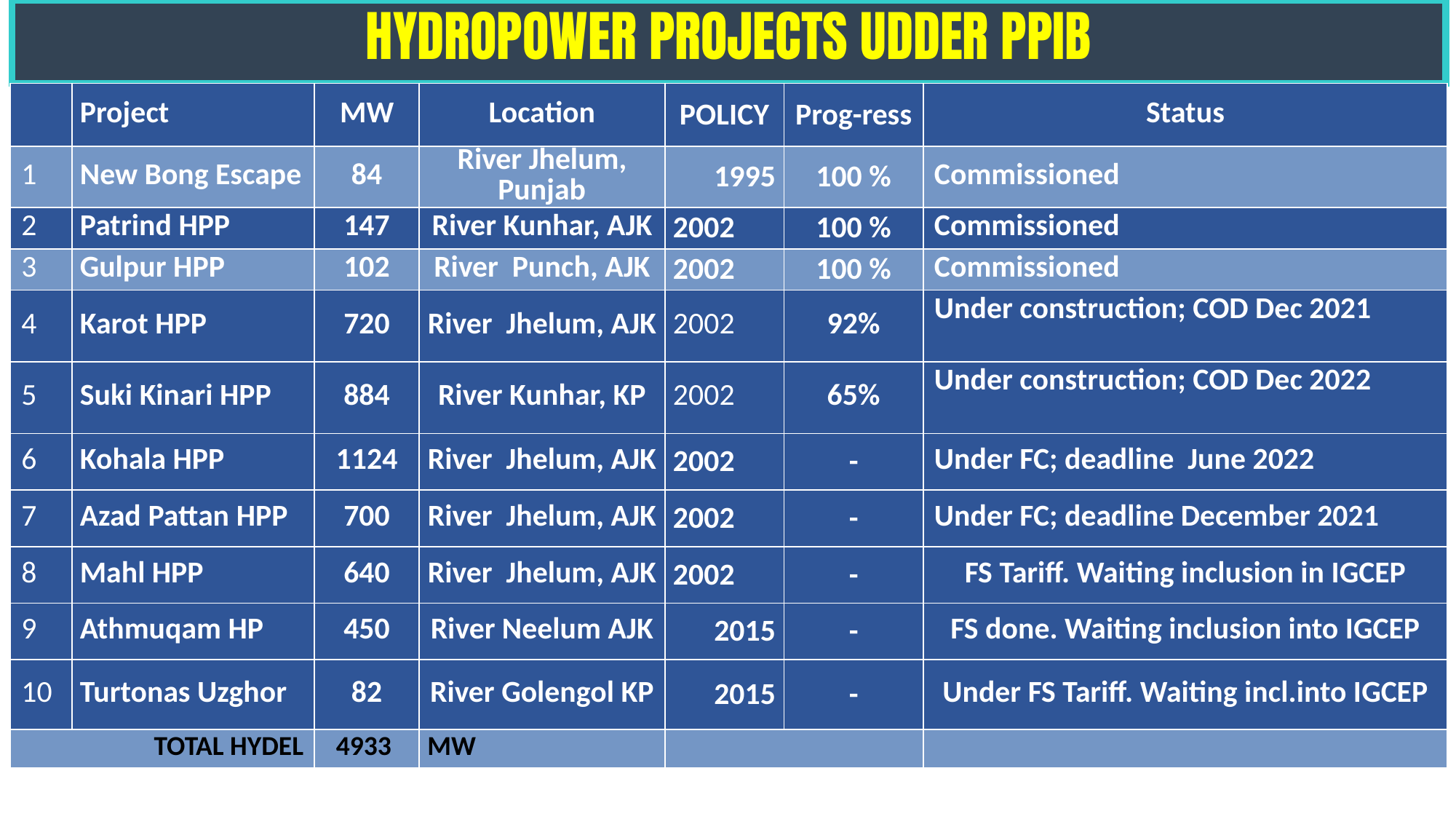

# HYDROPOWER PROJECTS UDDER PPIB
|  | Project | MW | Location | POLICY | Prog-ress | Status |
| --- | --- | --- | --- | --- | --- | --- |
| 1 | New Bong Escape | 84 | River Jhelum, Punjab | 1995 | 100 % | Commissioned |
| 2 | Patrind HPP | 147 | River Kunhar, AJK | 2002 | 100 % | Commissioned |
| 3 | Gulpur HPP | 102 | River Punch, AJK | 2002 | 100 % | Commissioned |
| 4 | Karot HPP | 720 | River Jhelum, AJK | 2002 | 92% | Under construction; COD Dec 2021 |
| 5 | Suki Kinari HPP | 884 | River Kunhar, KP | 2002 | 65% | Under construction; COD Dec 2022 |
| 6 | Kohala HPP | 1124 | River Jhelum, AJK | 2002 | - | Under FC; deadline June 2022 |
| 7 | Azad Pattan HPP | 700 | River Jhelum, AJK | 2002 | - | Under FC; deadline December 2021 |
| 8 | Mahl HPP | 640 | River Jhelum, AJK | 2002 | - | FS Tariff. Waiting inclusion in IGCEP |
| 9 | Athmuqam HP | 450 | River Neelum AJK | 2015 | - | FS done. Waiting inclusion into IGCEP |
| 10 | Turtonas Uzghor | 82 | River Golengol KP | 2015 | - | Under FS Tariff. Waiting incl.into IGCEP |
| TOTAL HYDEL |  | 4933 | MW |  |  |  |